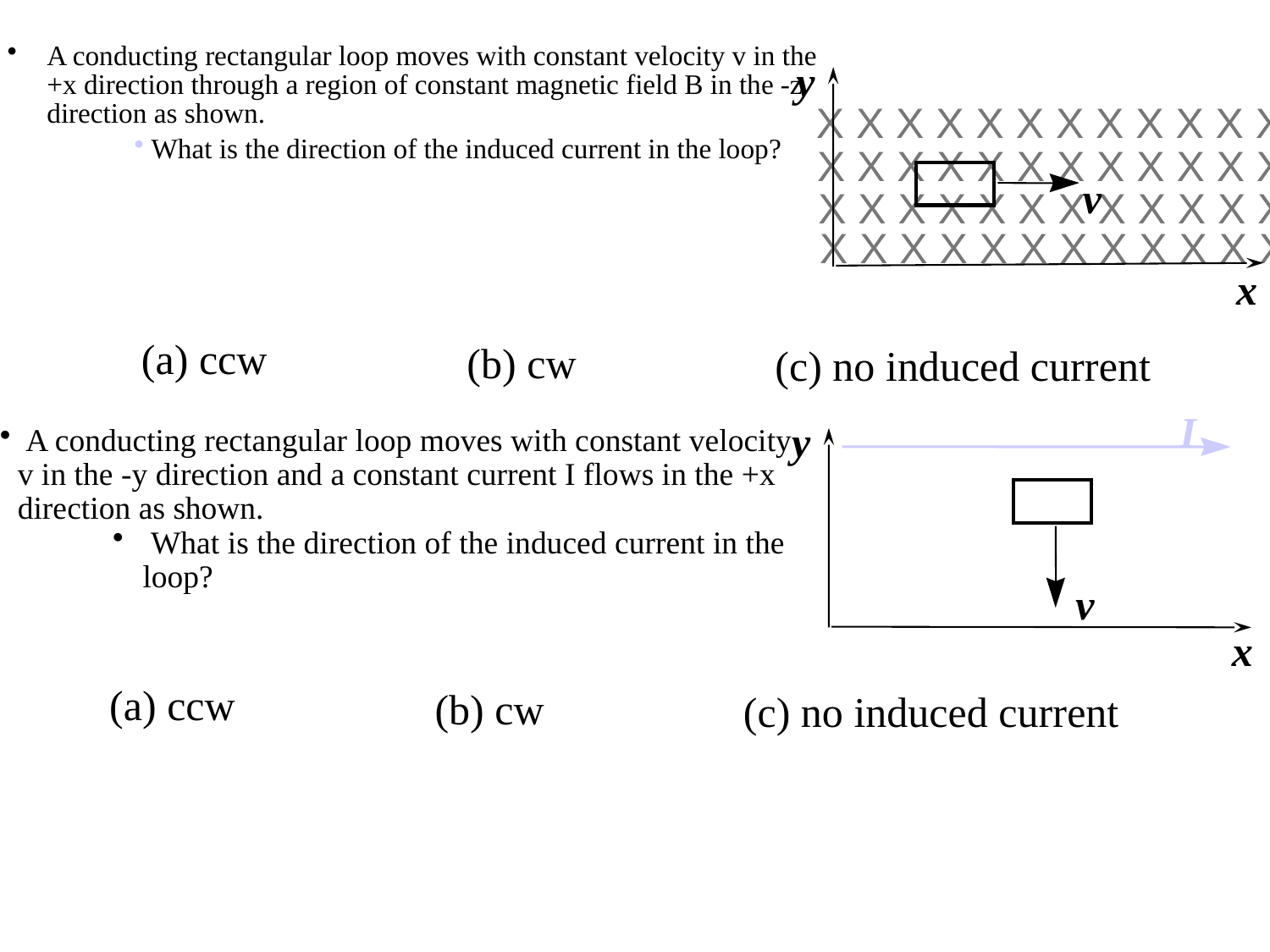

A conducting rectangular loop moves with constant velocity v in the +x direction through a region of constant magnetic field B in the -z direction as shown.
 What is the direction of the induced current in the loop?
y

X X X X X X X X X X X X
X X X X X X X X X X X X

v

X X X X X X X X X X X X
X X X X X X X X X X X X
x

(a) ccw
(b) cw
(c) no induced current
I
y
 A conducting rectangular loop moves with constant velocity v in the -y direction and a constant current I flows in the +x direction as shown.
 What is the direction of the induced current in the loop?

v
x

(a) ccw
(b) cw
(c) no induced current